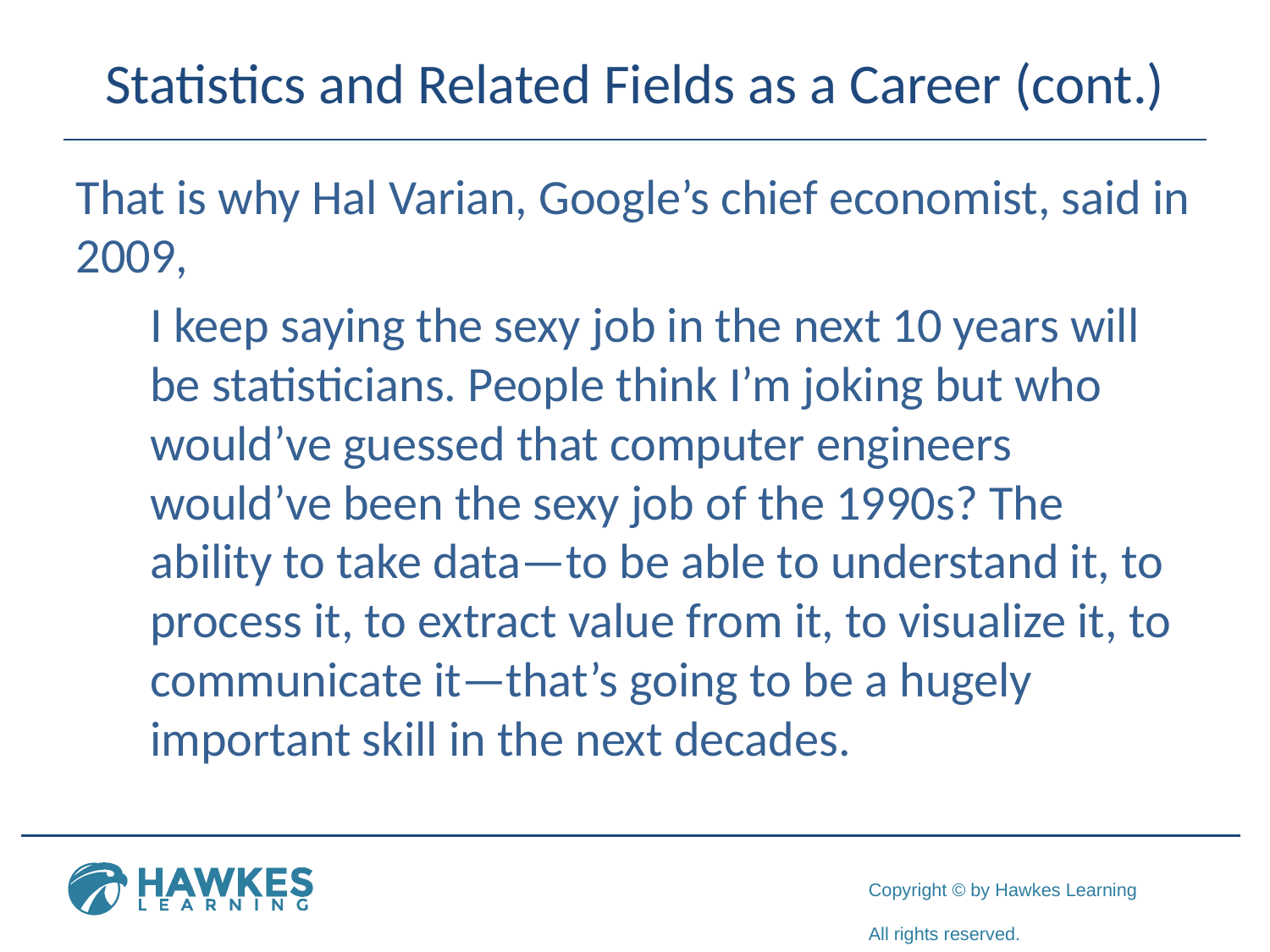

# Statistics and Related Fields as a Career (cont.)
That is why Hal Varian, Google’s chief economist, said in 2009,
I keep saying the sexy job in the next 10 years will be statisticians. People think I’m joking but who would’ve guessed that computer engineers would’ve been the sexy job of the 1990s? The ability to take data—to be able to understand it, to process it, to extract value from it, to visualize it, to communicate it—that’s going to be a hugely important skill in the next decades.